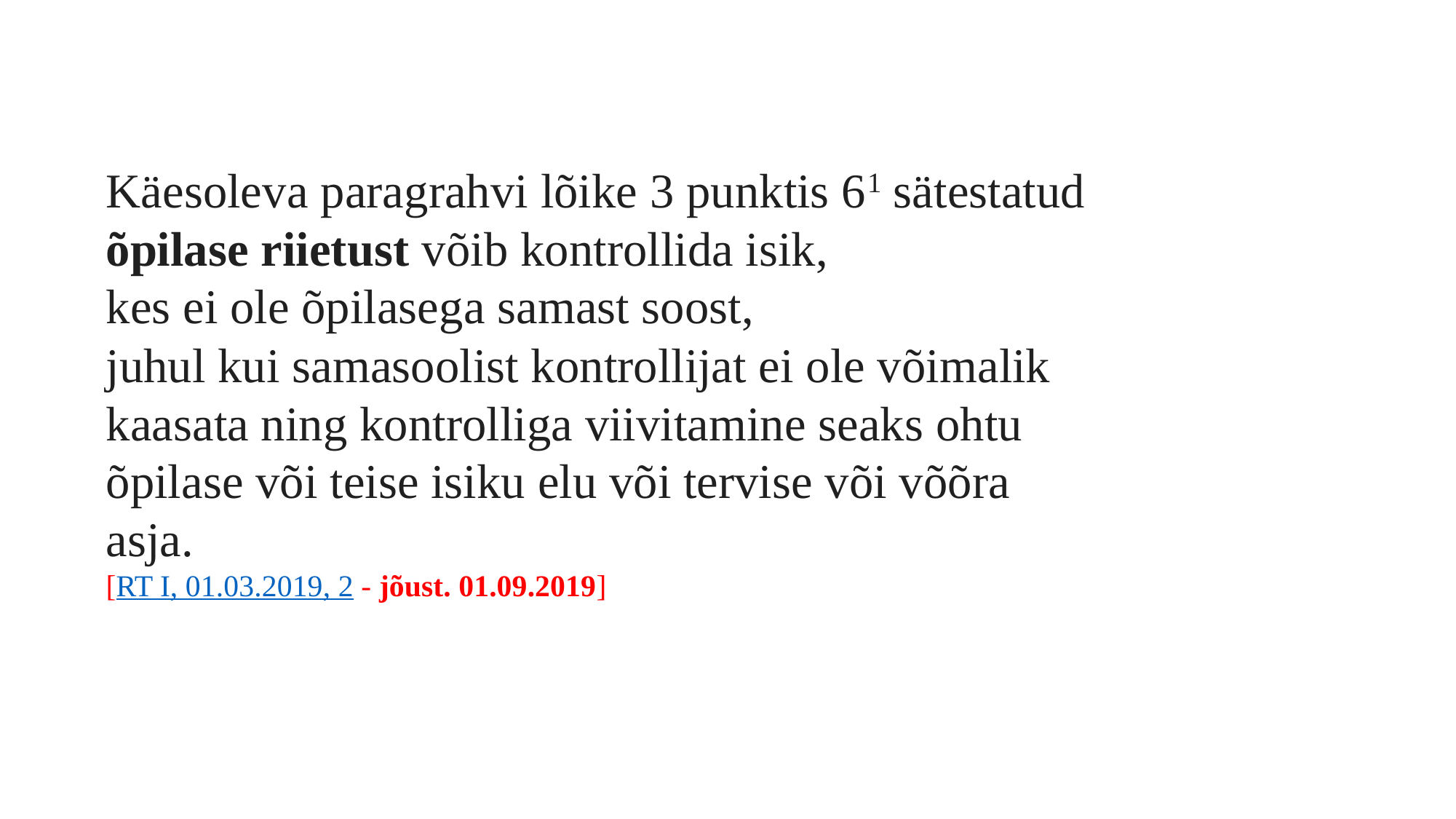

Käesoleva paragrahvi lõike 3 punktis 61 sätestatud õpilase riietust võib kontrollida isik,
kes ei ole õpilasega samast soost,
juhul kui samasoolist kontrollijat ei ole võimalik kaasata ning kontrolliga viivitamine seaks ohtu õpilase või teise isiku elu või tervise või võõra asja.
[RT I, 01.03.2019, 2 - jõust. 01.09.2019]